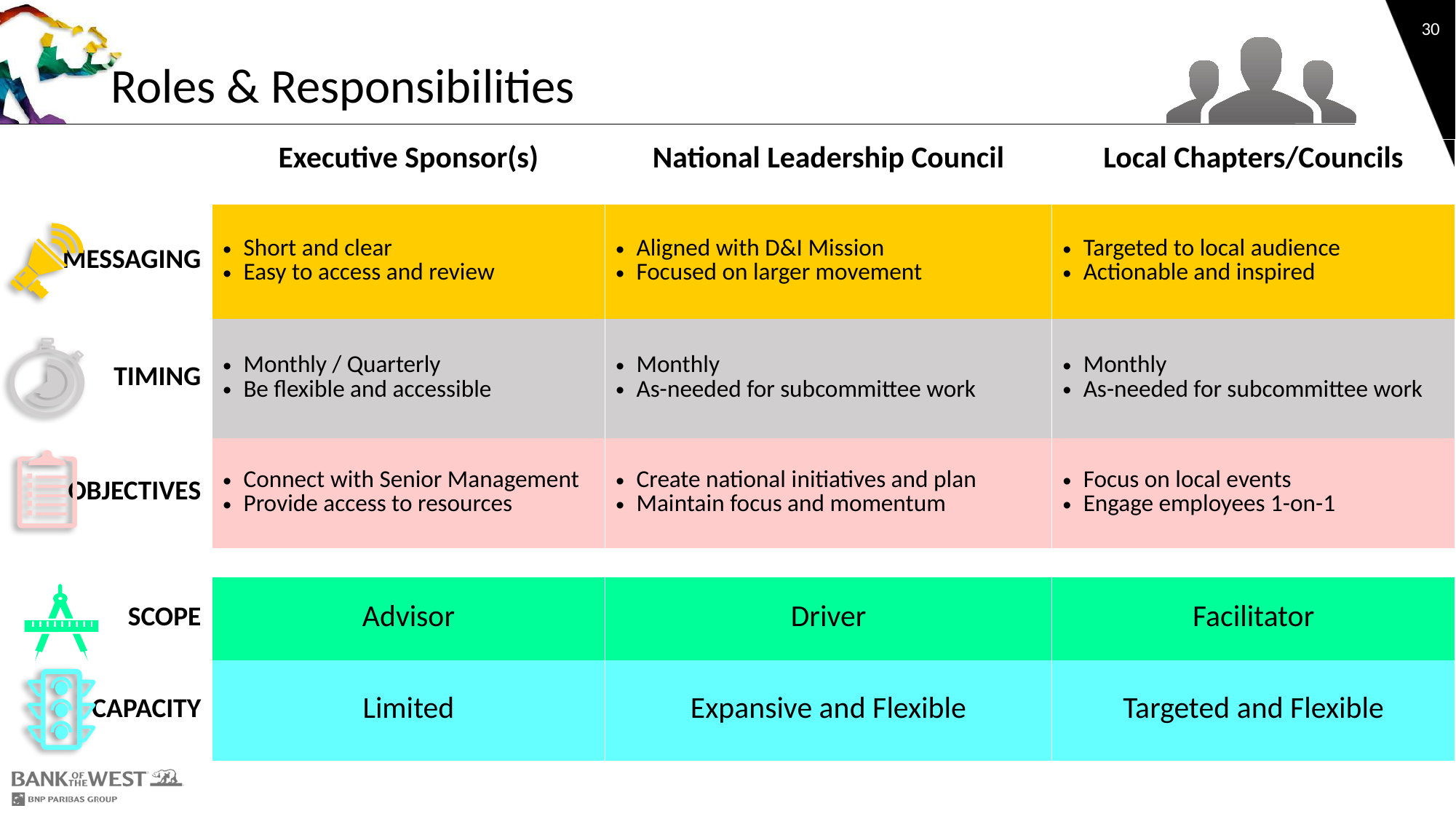

30

# Roles & Responsibilities
|  | Executive Sponsor(s) | National Leadership Council | Local Chapters/Councils |
| --- | --- | --- | --- |
| Messaging | Short and clear Easy to access and review | Aligned with D&I Mission Focused on larger movement | Targeted to local audience Actionable and inspired |
| Timing | Monthly / Quarterly Be flexible and accessible | Monthly As-needed for subcommittee work | Monthly As-needed for subcommittee work |
| Objectives | Connect with Senior Management Provide access to resources | Create national initiatives and plan Maintain focus and momentum | Focus on local events Engage employees 1-on-1 |
|  |  |  |  |
| Scope | Advisor | Driver | Facilitator |
| Capacity | Limited | Expansive and Flexible | Targeted and Flexible |